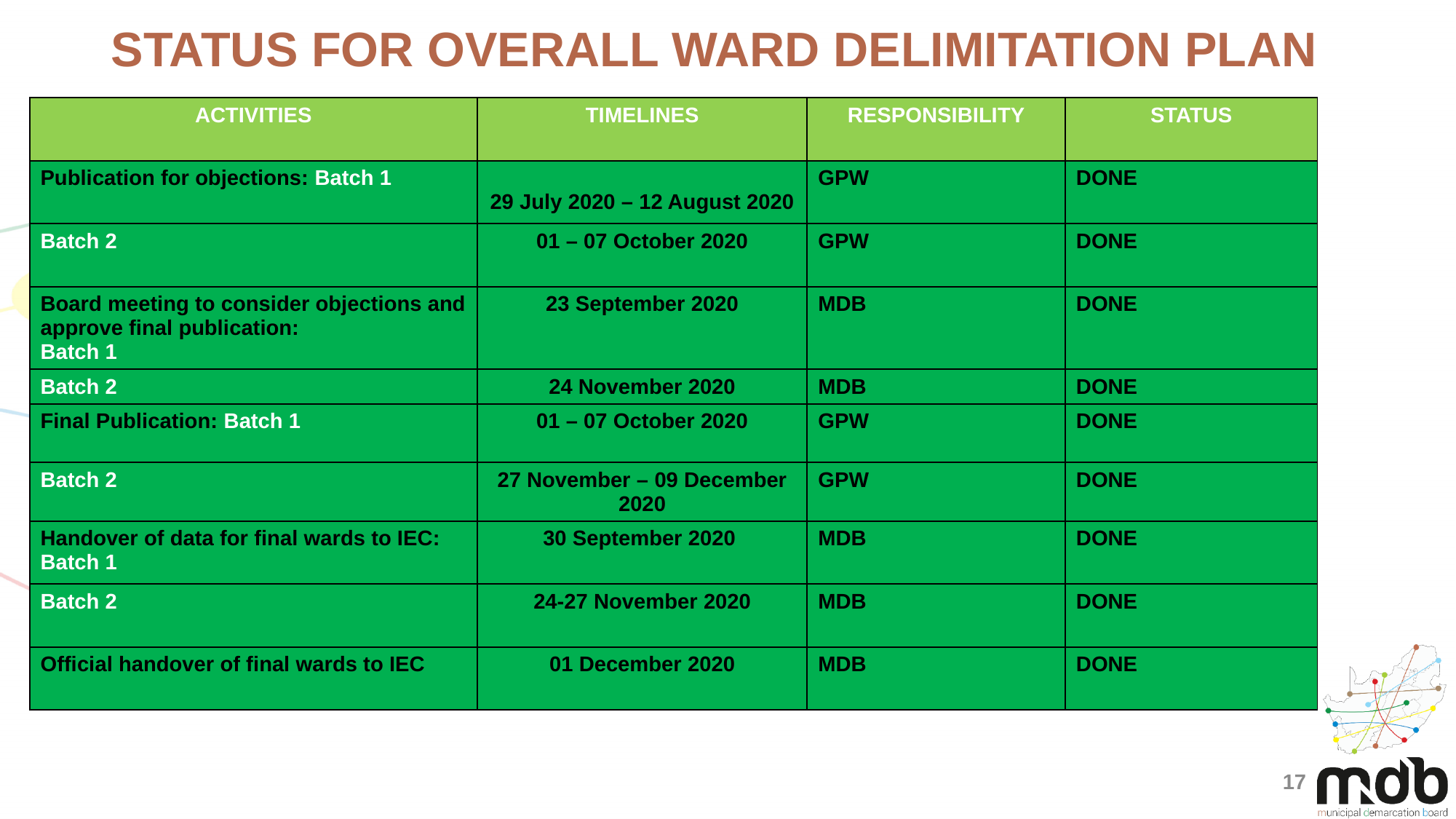

STATUS for OVERALL WARD DELIMITATION plan
| ACTIVITIES | TIMELINES | RESPONSIBILITY | STATUS |
| --- | --- | --- | --- |
| Publication for objections: Batch 1 | 29 July 2020 – 12 August 2020 | GPW | DONE |
| Batch 2 | 01 – 07 October 2020 | GPW | DONE |
| Board meeting to consider objections and approve final publication: Batch 1 | 23 September 2020 | MDB | DONE |
| Batch 2 | 24 November 2020 | MDB | DONE |
| Final Publication: Batch 1 | 01 – 07 October 2020 | GPW | DONE |
| Batch 2 | 27 November – 09 December 2020 | GPW | DONE |
| Handover of data for final wards to IEC: Batch 1 | 30 September 2020 | MDB | DONE |
| Batch 2 | 24-27 November 2020 | MDB | DONE |
| Official handover of final wards to IEC | 01 December 2020 | MDB | DONE |
17